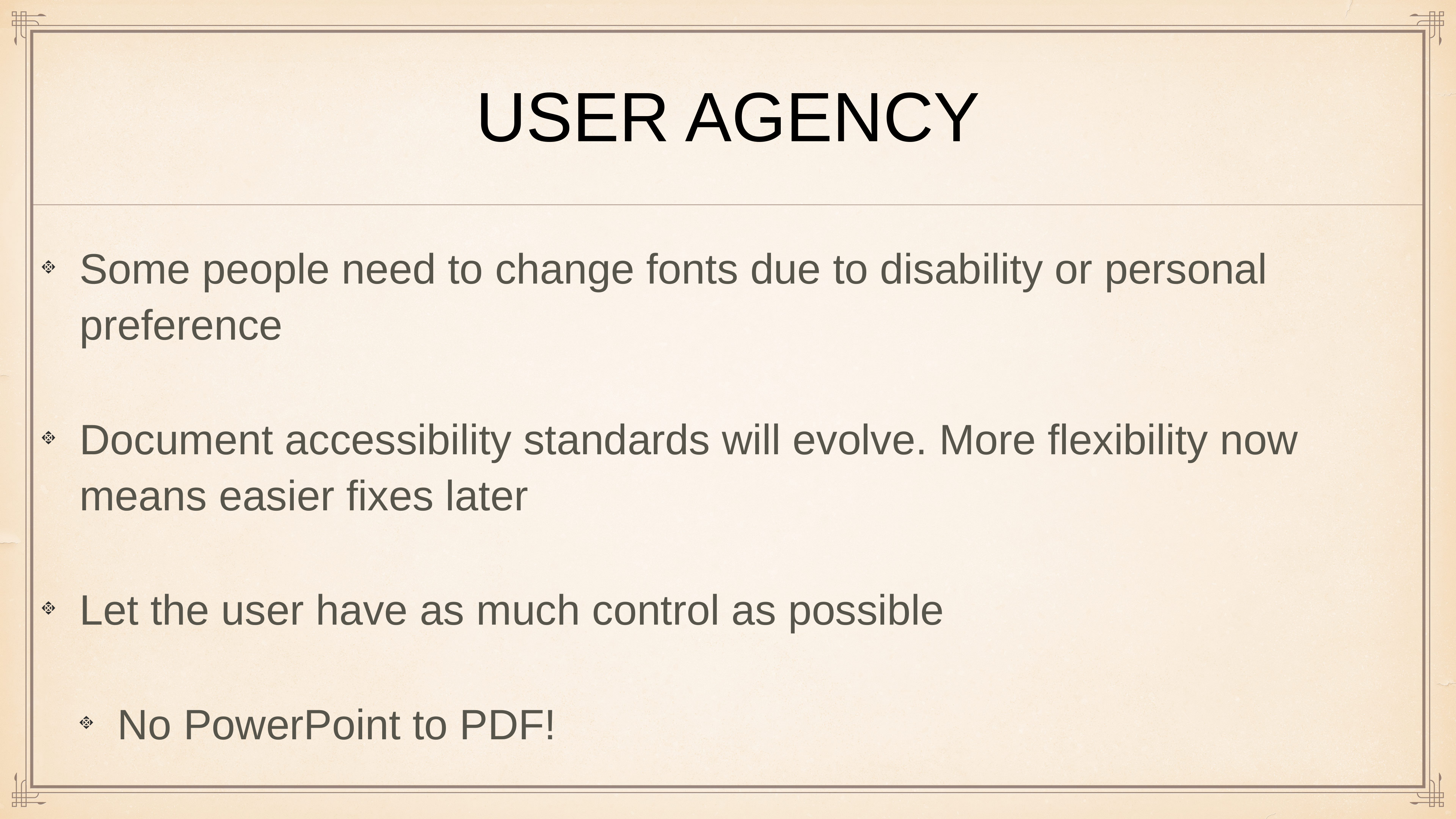

# User agency
Some people need to change fonts due to disability or personal preference
Document accessibility standards will evolve. More flexibility now means easier fixes later
Let the user have as much control as possible
No PowerPoint to PDF!